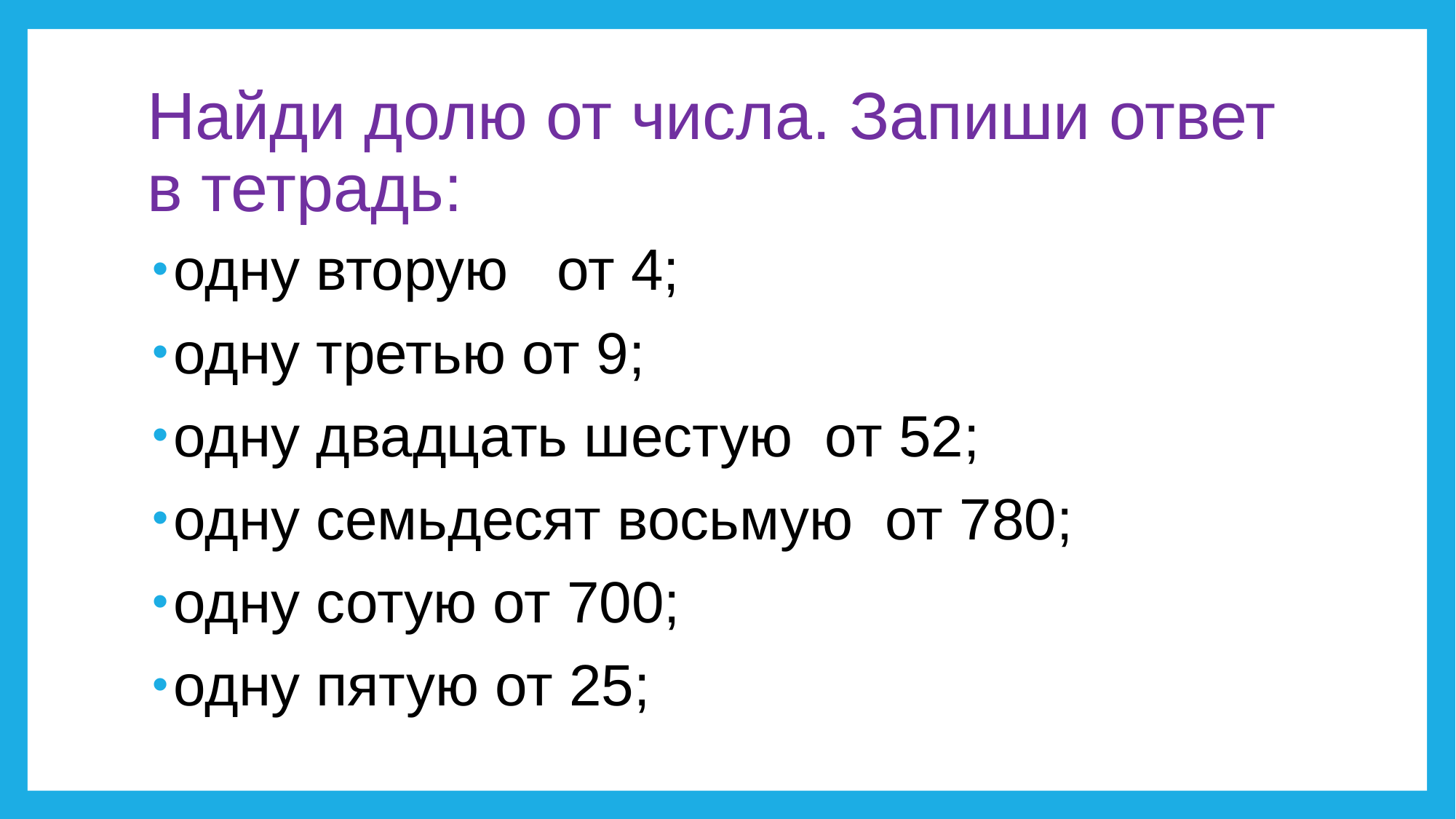

# Найди долю от числа. Запиши ответ в тетрадь:
одну вторую   от 4;
одну третью от 9;
одну двадцать шестую  от 52;
одну семьдесят восьмую  от 780;
одну сотую от 700;
одну пятую от 25;